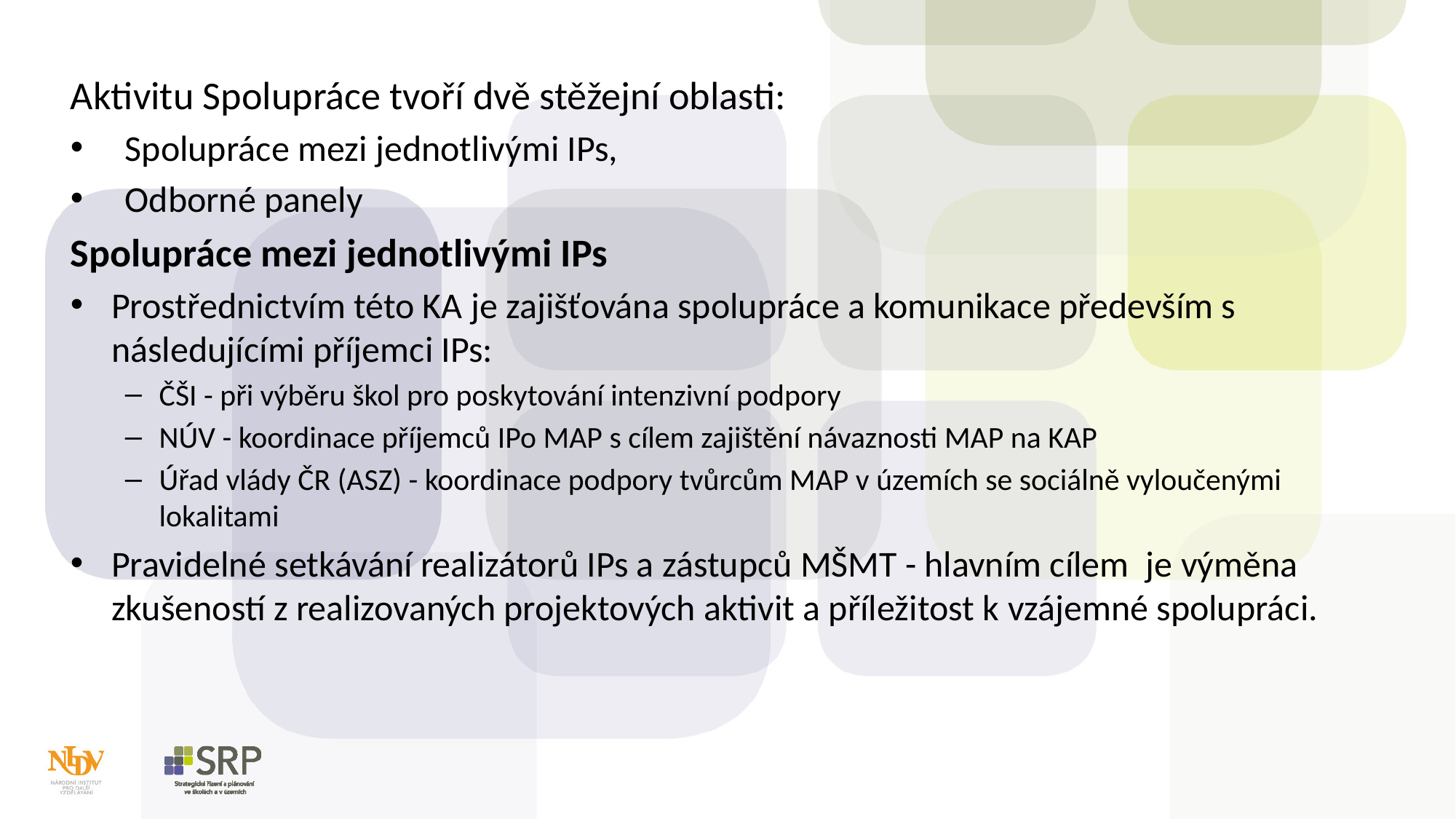

Aktivitu Spolupráce tvoří dvě stěžejní oblasti:
Spolupráce mezi jednotlivými IPs,
Odborné panely
Spolupráce mezi jednotlivými IPs
Prostřednictvím této KA je zajišťována spolupráce a komunikace především s následujícími příjemci IPs:
ČŠI - při výběru škol pro poskytování intenzivní podpory
NÚV - koordinace příjemců IPo MAP s cílem zajištění návaznosti MAP na KAP
Úřad vlády ČR (ASZ) - koordinace podpory tvůrcům MAP v územích se sociálně vyloučenými lokalitami
Pravidelné setkávání realizátorů IPs a zástupců MŠMT - hlavním cílem  je výměna zkušeností z realizovaných projektových aktivit a příležitost k vzájemné spolupráci.